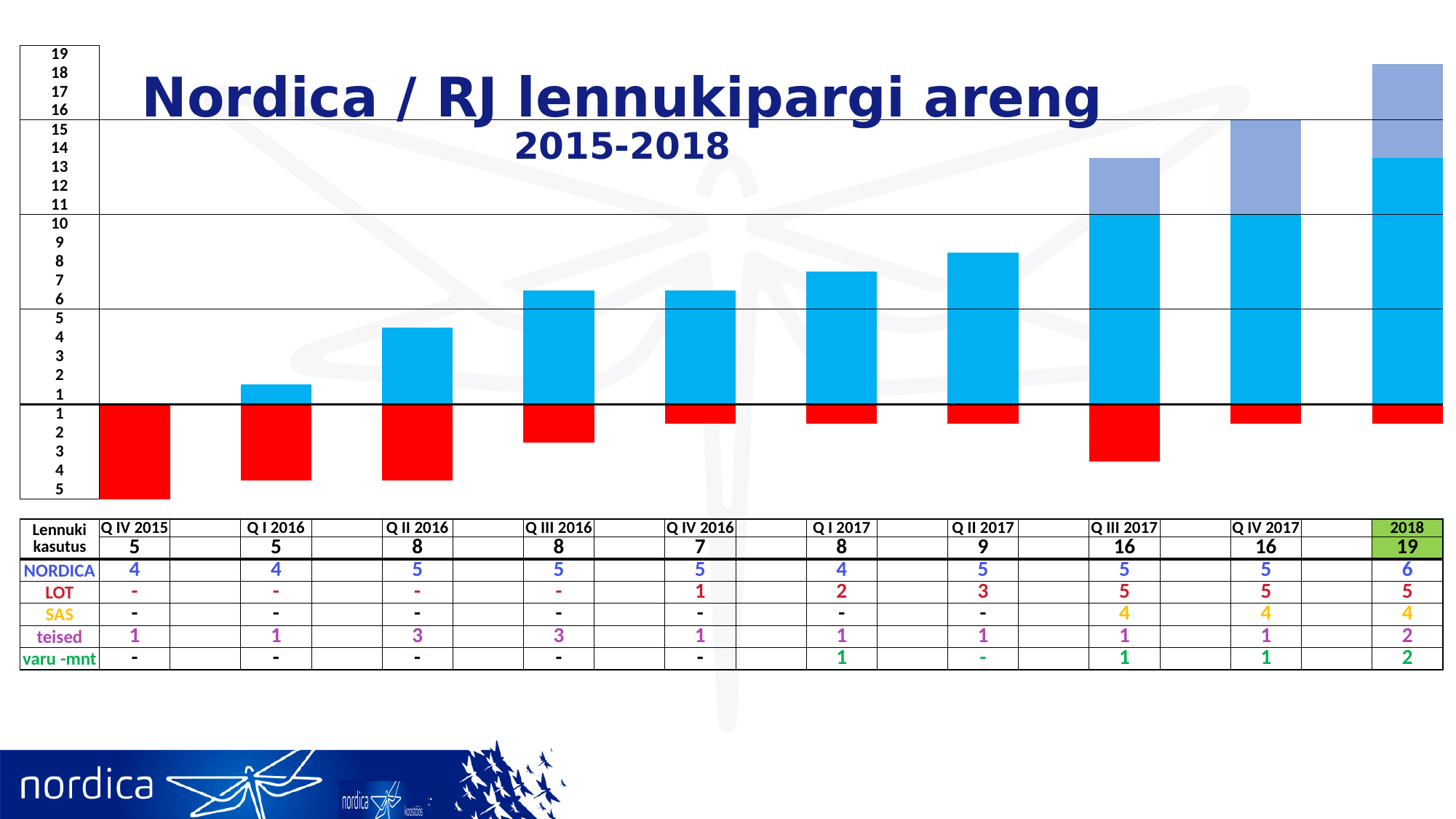

Nordica / RJ lennukipargi areng
2015-2018
| 19 |  |  |  |  |  |  |  |  |  |  |  |  |  |  |  |  |  |  |  |
| --- | --- | --- | --- | --- | --- | --- | --- | --- | --- | --- | --- | --- | --- | --- | --- | --- | --- | --- | --- |
| 18 |  |  |  |  |  |  |  |  |  |  |  |  |  |  |  |  |  |  |  |
| 17 |  |  |  |  |  |  |  |  |  |  |  |  |  |  |  |  |  |  |  |
| 16 |  |  |  |  |  |  |  |  |  |  |  |  |  |  |  |  |  |  |  |
| 15 |  |  |  |  |  |  |  |  |  |  |  |  |  |  |  |  |  |  |  |
| 14 |  |  |  |  |  |  |  |  |  |  |  |  |  |  |  |  |  |  |  |
| 13 |  |  |  |  |  |  |  |  |  |  |  |  |  |  |  |  |  |  |  |
| 12 |  |  |  |  |  |  |  |  |  |  |  |  |  |  |  |  |  |  |  |
| 11 |  |  |  |  |  |  |  |  |  |  |  |  |  |  |  |  |  |  |  |
| 10 |  |  |  |  |  |  |  |  |  |  |  |  |  |  |  |  |  |  |  |
| 9 |  |  |  |  |  |  |  |  |  |  |  |  |  |  |  |  |  |  |  |
| 8 |  |  |  |  |  |  |  |  |  |  |  |  |  |  |  |  |  |  |  |
| 7 |  |  |  |  |  |  |  |  |  |  |  |  |  |  |  |  |  |  |  |
| 6 |  |  |  |  |  |  |  |  |  |  |  |  |  |  |  |  |  |  |  |
| 5 |  |  |  |  |  |  |  |  |  |  |  |  |  |  |  |  |  |  |  |
| 4 |  |  |  |  |  |  |  |  |  |  |  |  |  |  |  |  |  |  |  |
| 3 |  |  |  |  |  |  |  |  |  |  |  |  |  |  |  |  |  |  |  |
| 2 |  |  |  |  |  |  |  |  |  |  |  |  |  |  |  |  |  |  |  |
| 1 |  |  |  |  |  |  |  |  |  |  |  |  |  |  |  |  |  |  |  |
| 1 |  |  |  |  |  |  |  |  |  |  |  |  |  |  |  |  |  |  |  |
| 2 |  |  |  |  |  |  |  |  |  |  |  |  |  |  |  |  |  |  |  |
| 3 |  |  |  |  |  |  |  |  |  |  |  |  |  |  |  |  |  |  |  |
| 4 |  |  |  |  |  |  |  |  |  |  |  |  |  |  |  |  |  |  |  |
| 5 |  |  |  |  |  |  |  |  |  |  |  |  |  |  |  |  |  |  |  |
|  |  |  |  |  |  |  |  |  |  |  |  |  |  |  |  |  |  |  |  |
| Lennuki kasutus | Q IV 2015 |  | Q I 2016 |  | Q II 2016 |  | Q III 2016 |  | Q IV 2016 |  | Q I 2017 |  | Q II 2017 |  | Q III 2017 |  | Q IV 2017 |  | 2018 |
|  | 5 |  | 5 |  | 8 |  | 8 |  | 7 |  | 8 |  | 9 |  | 16 |  | 16 |  | 19 |
| NORDICA | 4 |  | 4 |  | 5 |  | 5 |  | 5 |  | 4 |  | 5 |  | 5 |  | 5 |  | 6 |
| LOT | - |  | - |  | - |  | - |  | 1 |  | 2 |  | 3 |  | 5 |  | 5 |  | 5 |
| SAS | - |  | - |  | - |  | - |  | - |  | - |  | - |  | 4 |  | 4 |  | 4 |
| teised | 1 |  | 1 |  | 3 |  | 3 |  | 1 |  | 1 |  | 1 |  | 1 |  | 1 |  | 2 |
| varu -mnt | - |  | - |  | - |  | - |  | - |  | 1 |  | - |  | 1 |  | 1 |  | 2 |